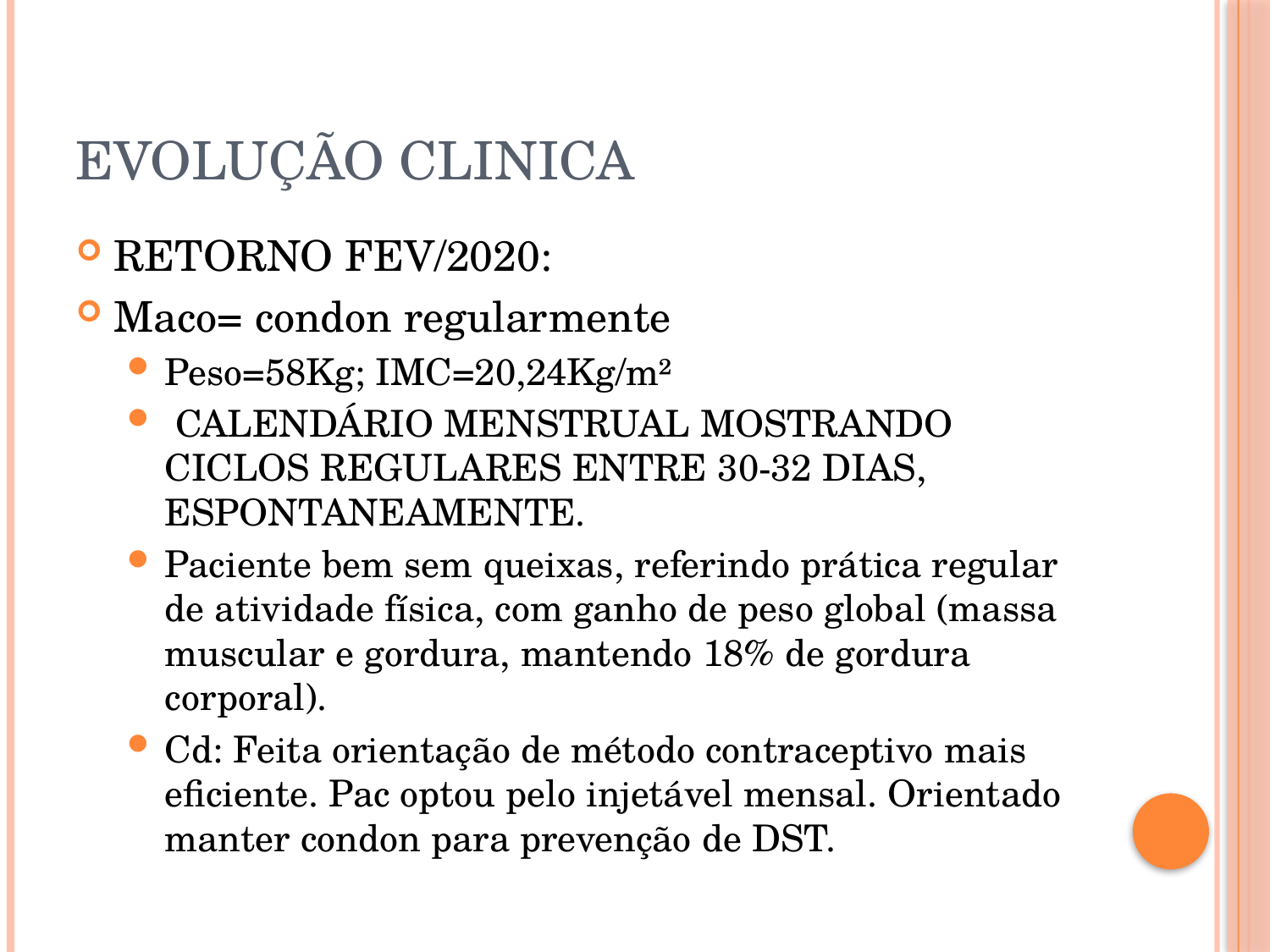

# EVOLUÇÃO CLINICA
RETORNO FEV/2020:
Maco= condon regularmente
Peso=58Kg; IMC=20,24Kg/m²
 CALENDÁRIO MENSTRUAL MOSTRANDO CICLOS REGULARES ENTRE 30-32 DIAS, ESPONTANEAMENTE.
Paciente bem sem queixas, referindo prática regular de atividade física, com ganho de peso global (massa muscular e gordura, mantendo 18% de gordura corporal).
Cd: Feita orientação de método contraceptivo mais eficiente. Pac optou pelo injetável mensal. Orientado manter condon para prevenção de DST.